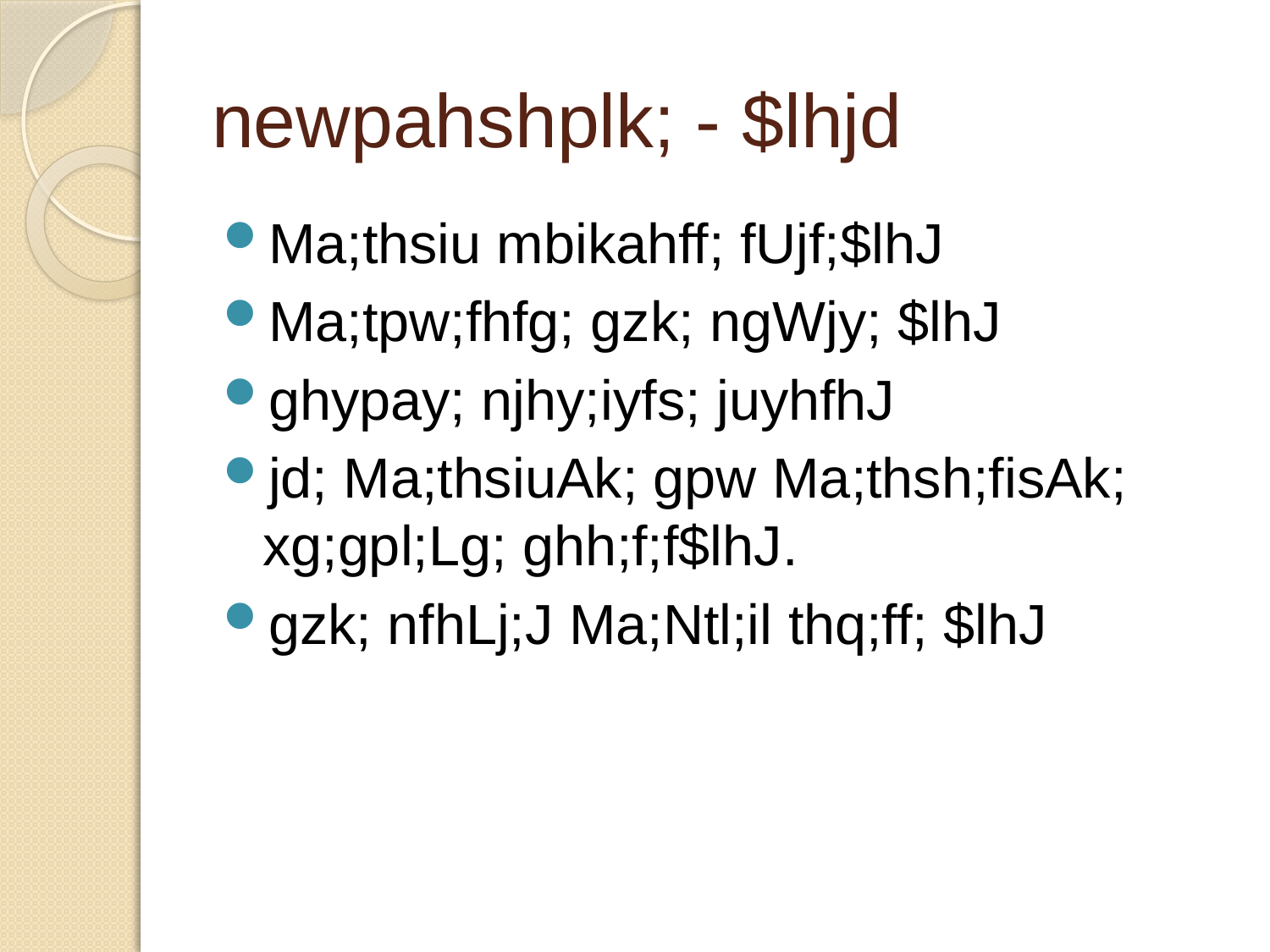

# newpahshplk; - $lhjd
Ma;thsiu mbikahff; fUjf;$lhJ
Ma;tpw;fhfg; gzk; ngWjy; $lhJ
ghypay; njhy;iyfs; juyhfhJ
jd; Ma;thsiuAk; gpw Ma;thsh;fisAk; xg;gpl;Lg; ghh;f;f$lhJ.
gzk; nfhLj;J Ma;Ntl;il thq;ff; $lhJ